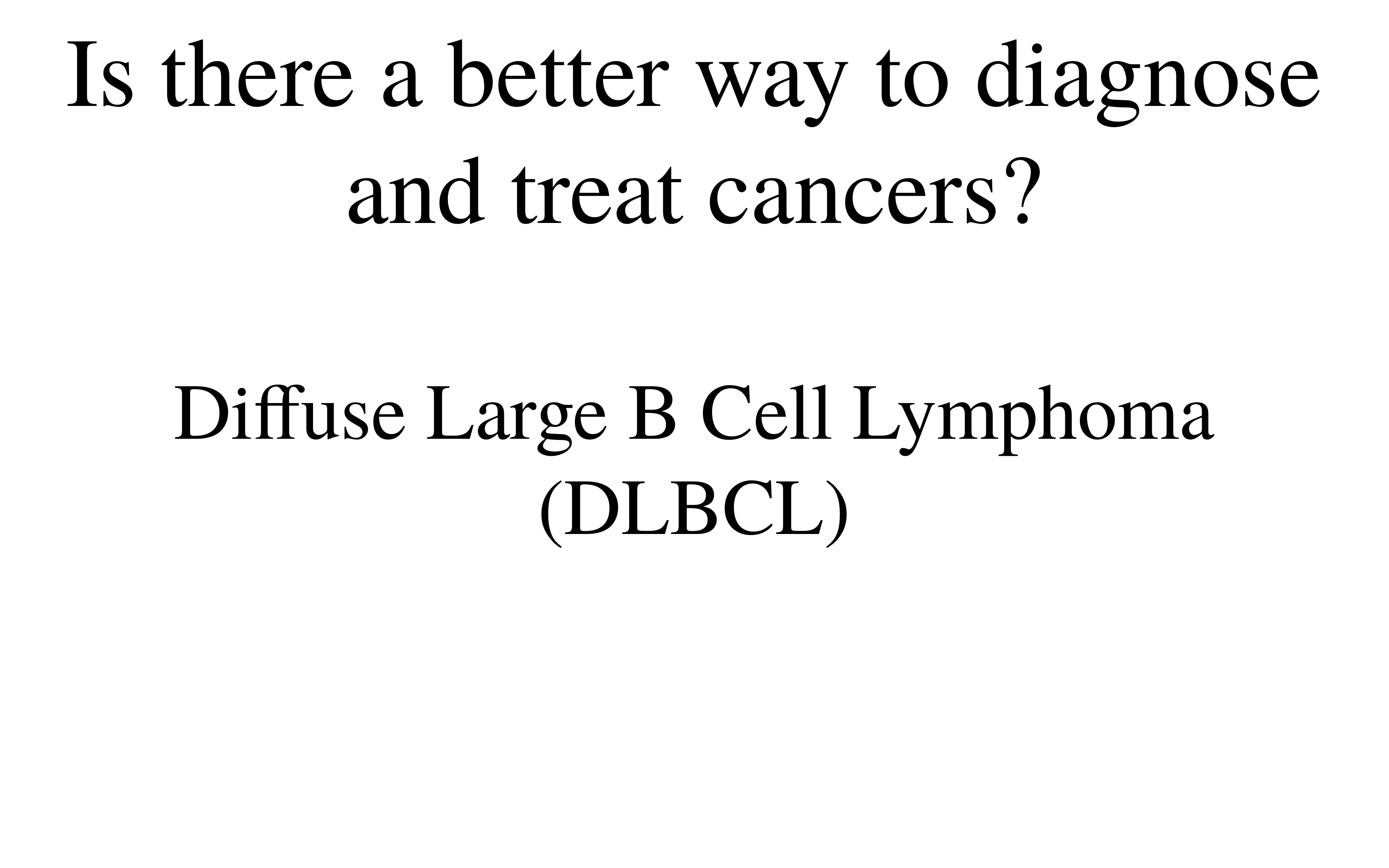

Is there a better way to diagnose and treat cancers?

Diffuse Large B Cell Lymphoma
(DLBCL)